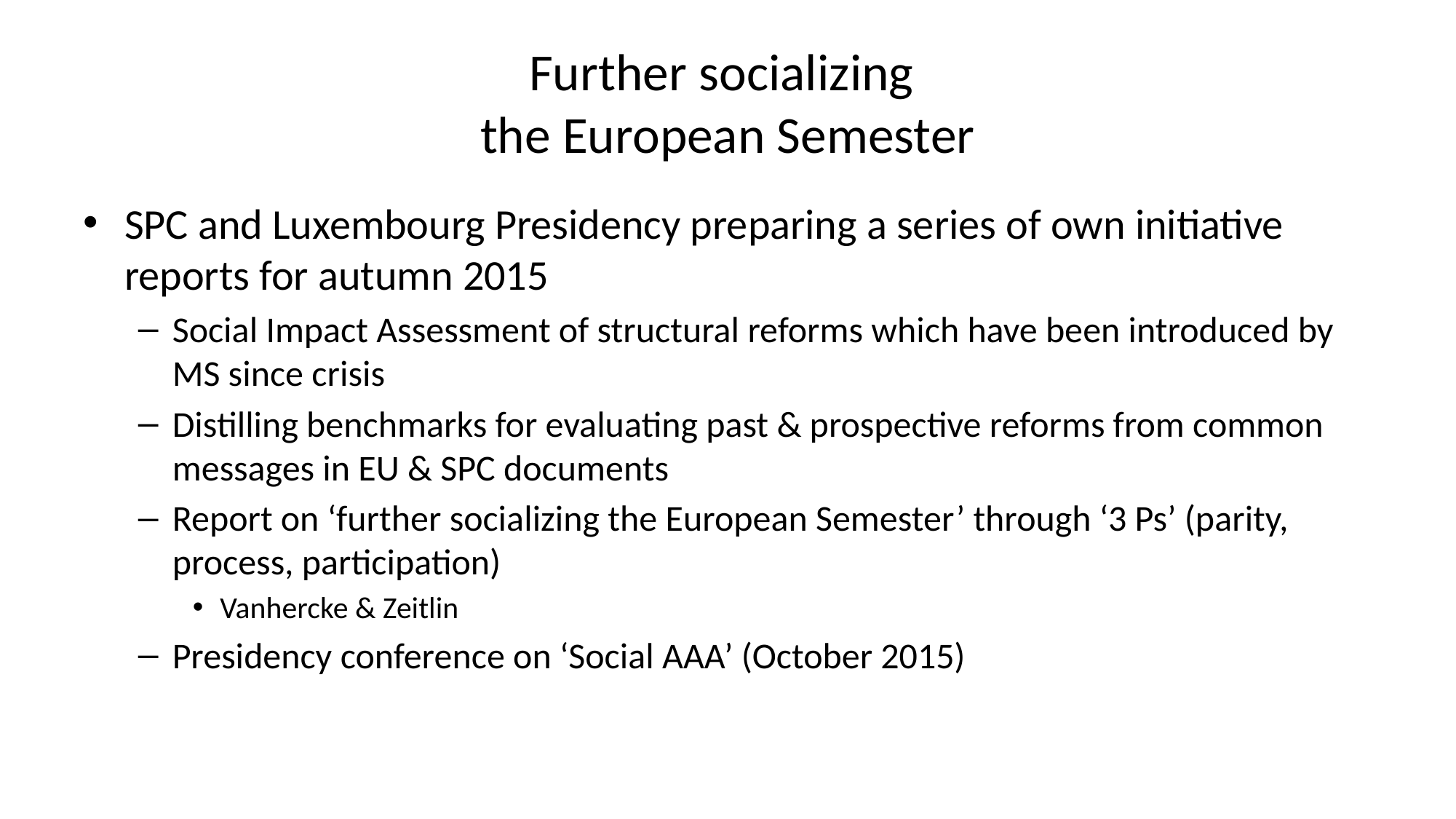

# Further socializing the European Semester
SPC and Luxembourg Presidency preparing a series of own initiative reports for autumn 2015
Social Impact Assessment of structural reforms which have been introduced by MS since crisis
Distilling benchmarks for evaluating past & prospective reforms from common messages in EU & SPC documents
Report on ‘further socializing the European Semester’ through ‘3 Ps’ (parity, process, participation)
Vanhercke & Zeitlin
Presidency conference on ‘Social AAA’ (October 2015)